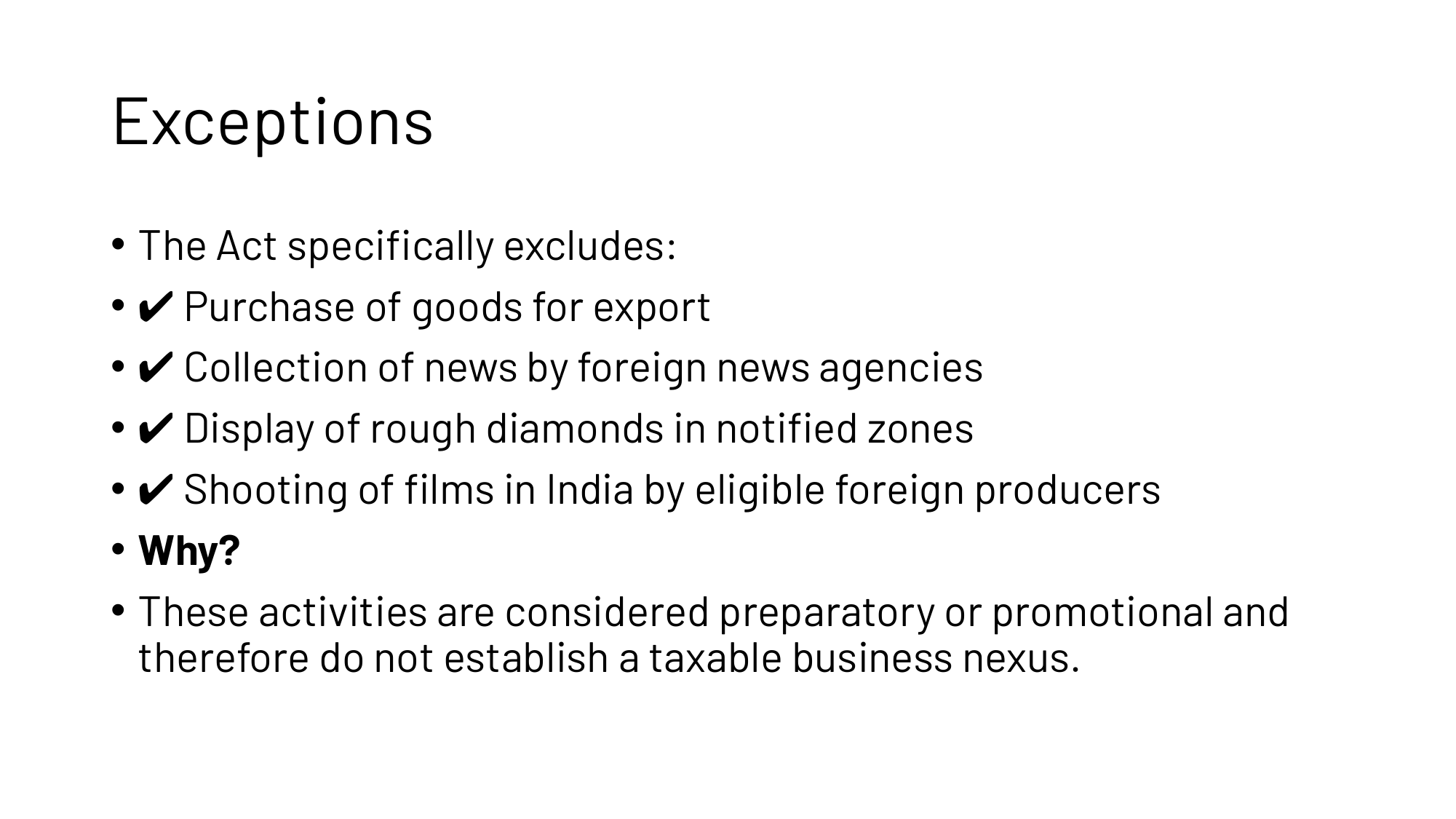

# Exceptions
The Act specifically excludes:
✔ Purchase of goods for export
✔ Collection of news by foreign news agencies
✔ Display of rough diamonds in notified zones
✔ Shooting of films in India by eligible foreign producers
Why?
These activities are considered preparatory or promotional and therefore do not establish a taxable business nexus.